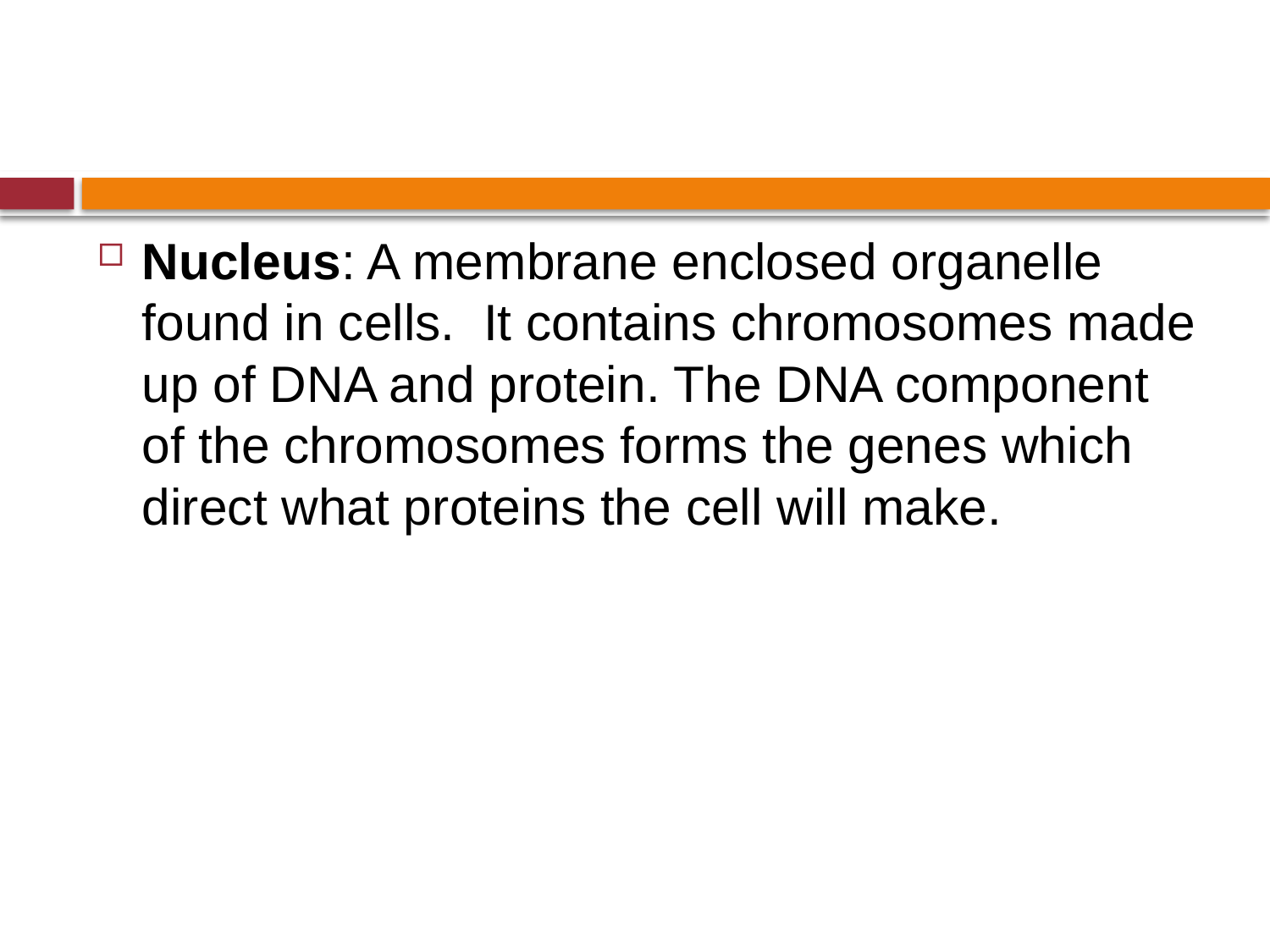

#
Nucleus: A membrane enclosed organelle found in cells.  It contains chromosomes made up of DNA and protein. The DNA component of the chromosomes forms the genes which direct what proteins the cell will make.